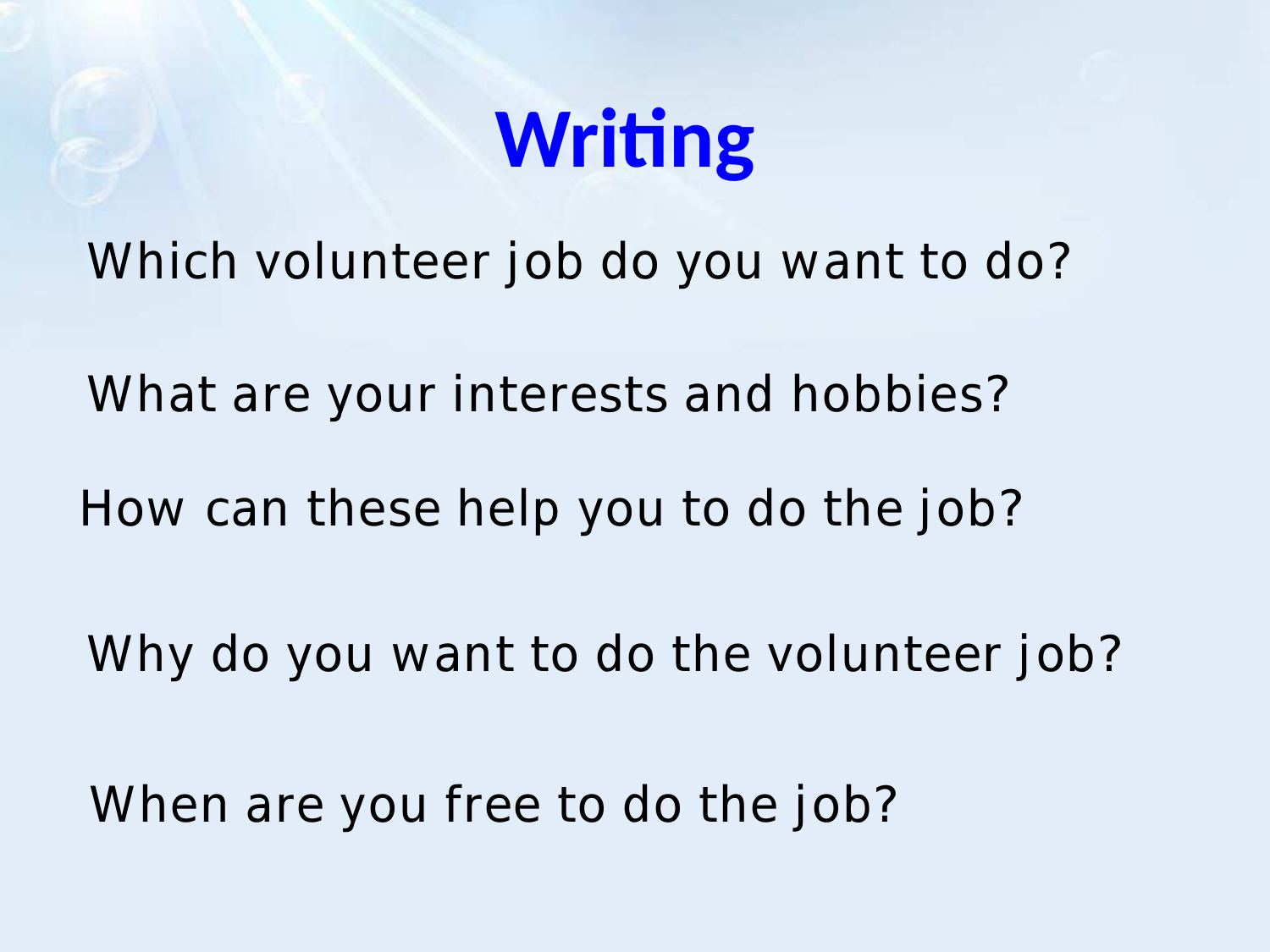

Writing
Which volunteer job do you want to do?
What are your interests and hobbies?
How can these help you to do the job?
Why do you want to do the volunteer job?
When are you free to do the job?